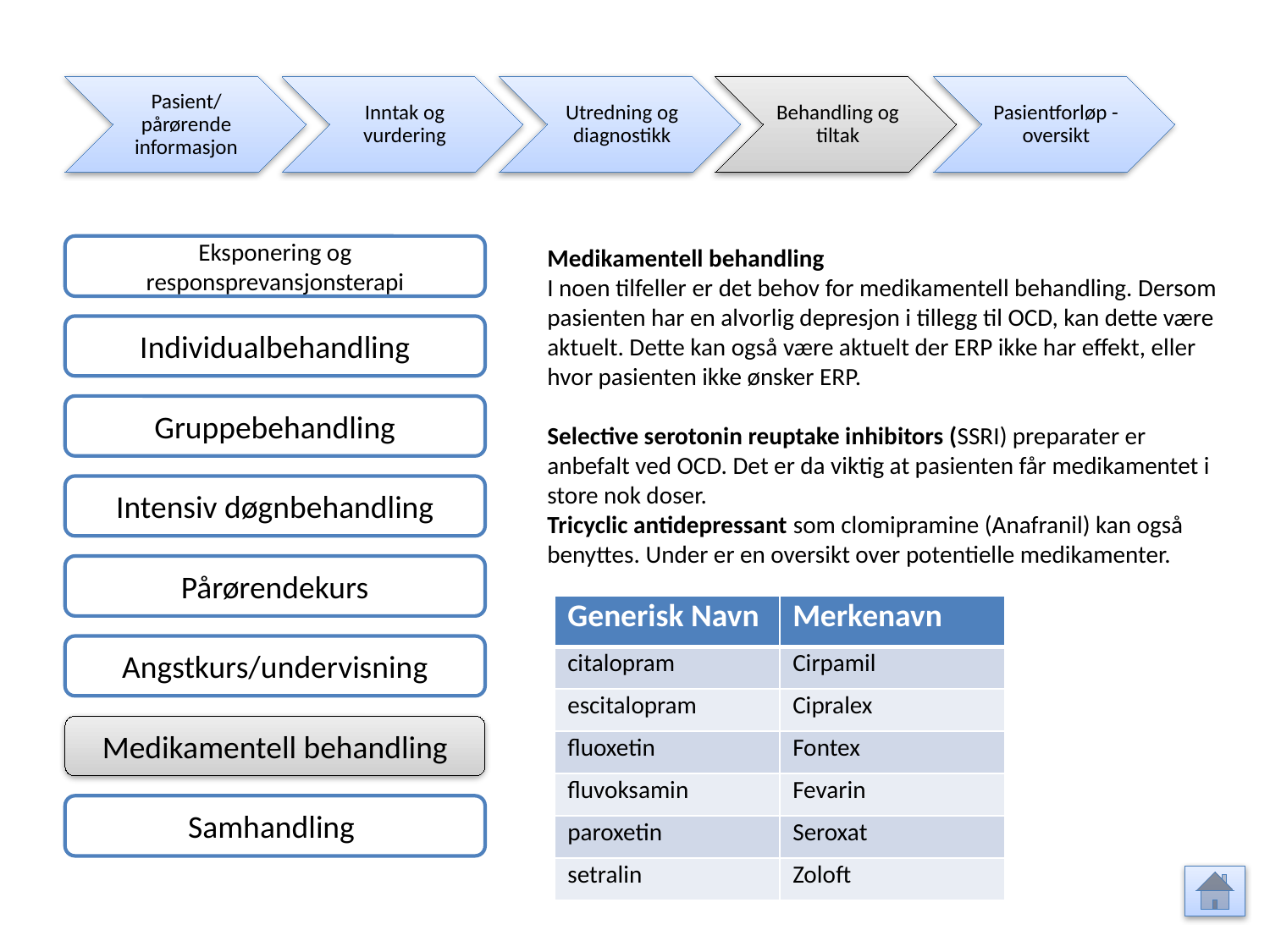

Pasient/ pårørende informasjon

Inntak og vurdering

Utredning og diagnostikk

Behandling og tiltak

Pasientforløp - oversikt
Eksponering og responsprevansjonsterapi
Medikamentell behandling
I noen tilfeller er det behov for medikamentell behandling. Dersom pasienten har en alvorlig depresjon i tillegg til OCD, kan dette være aktuelt. Dette kan også være aktuelt der ERP ikke har effekt, eller hvor pasienten ikke ønsker ERP.

Selective serotonin reuptake inhibitors (SSRI) preparater er anbefalt ved OCD. Det er da viktig at pasienten får medikamentet i store nok doser.
Tricyclic antidepressant som clomipramine (Anafranil) kan også benyttes. Under er en oversikt over potentielle medikamenter.

Individualbehandling
Gruppebehandling
Intensiv døgnbehandling
Pårørendekurs
| Generisk Navn | Merkenavn |
| --- | --- |
| citalopram | Cirpamil |
| escitalopram | Cipralex |
| fluoxetin | Fontex |
| fluvoksamin | Fevarin |
| paroxetin | Seroxat |
| setralin | Zoloft |
Angstkurs/undervisning
Medikamentell behandling
Samhandling